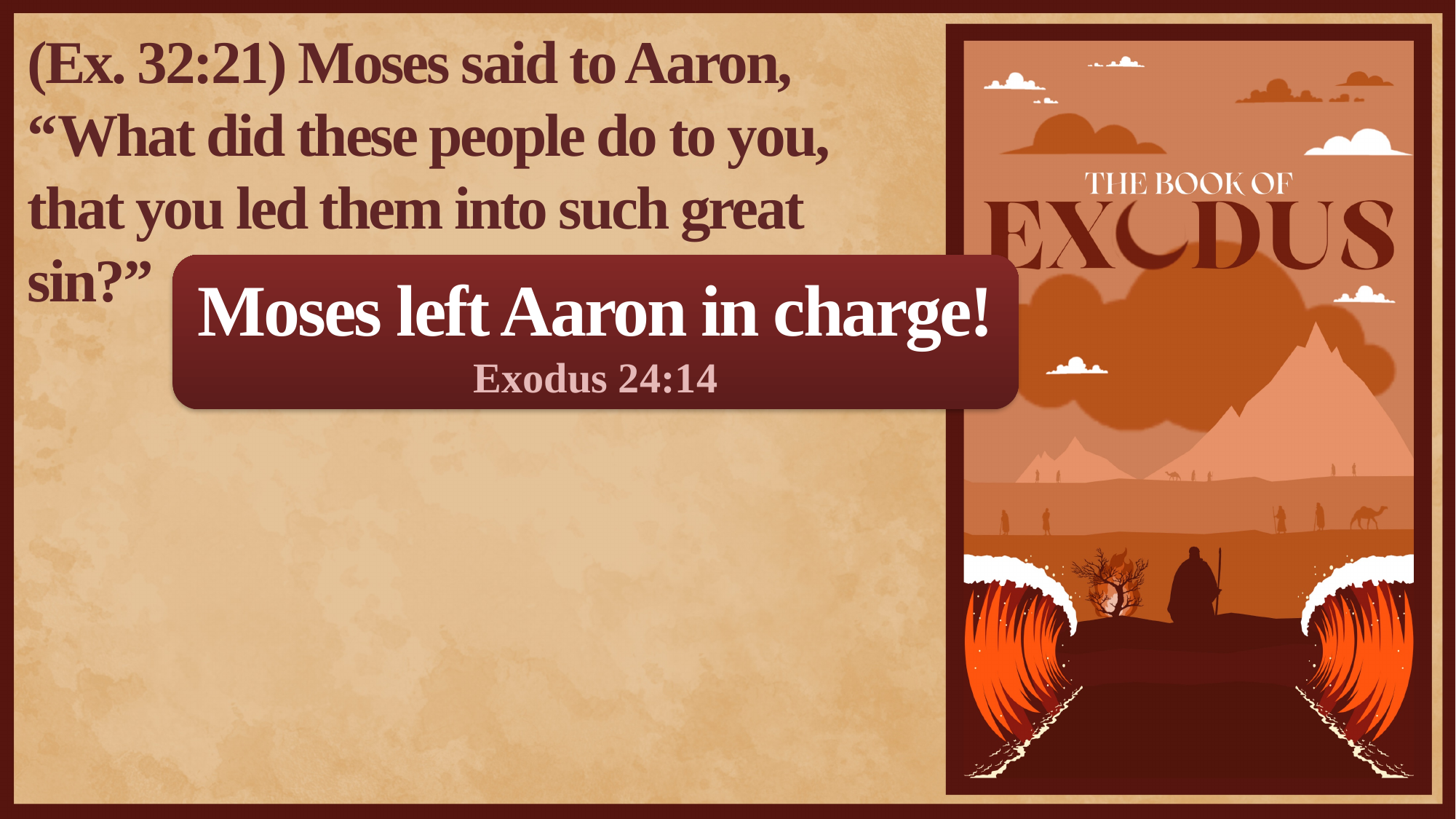

(Ex. 32:21) Moses said to Aaron,
“What did these people do to you, that you led them into such great sin?”
Moses left Aaron in charge!
Exodus 24:14